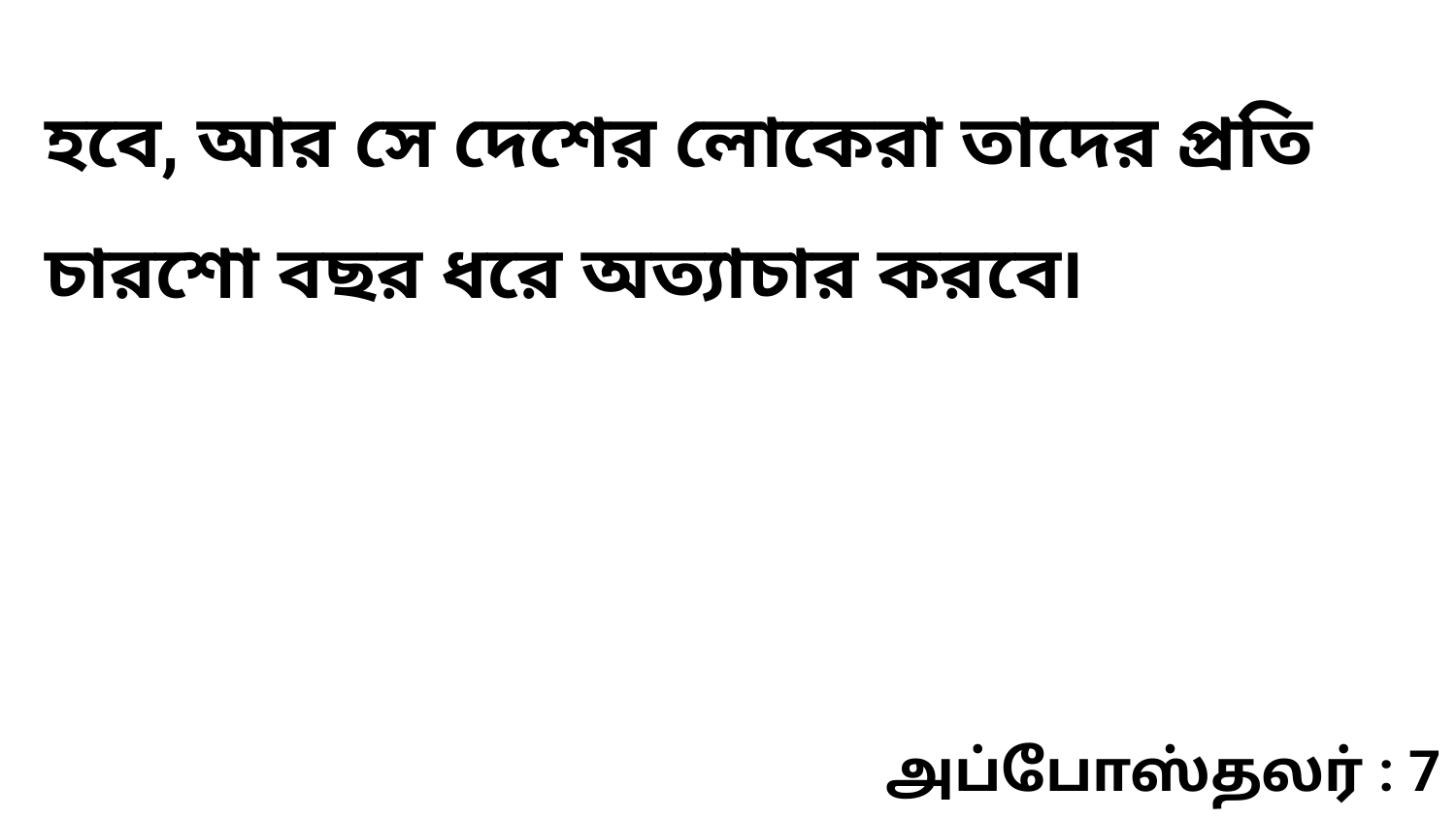

হবে, আর সে দেশের লোকেরা তাদের প্রতি চারশো বছর ধরে অত্যাচার করবে৷
அப்போஸ்தலர் : 7